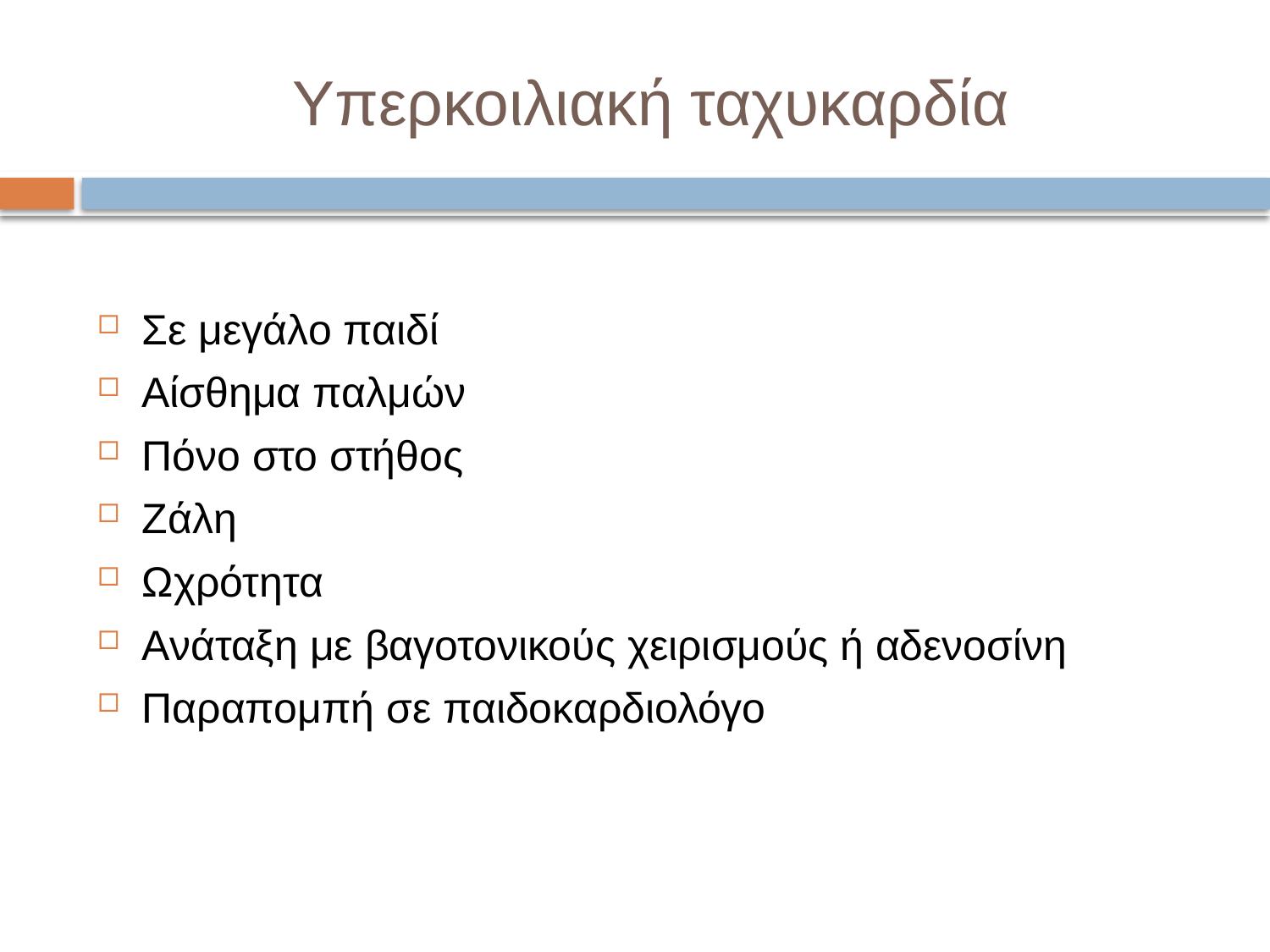

# Υπερκοιλιακή ταχυκαρδία

Σε μεγάλο παιδί
Αίσθημα παλμών
Πόνο στο στήθος
Ζάλη
Ωχρότητα
Ανάταξη με βαγοτονικούς χειρισμούς ή αδενοσίνη
Παραπομπή σε παιδοκαρδιολόγο